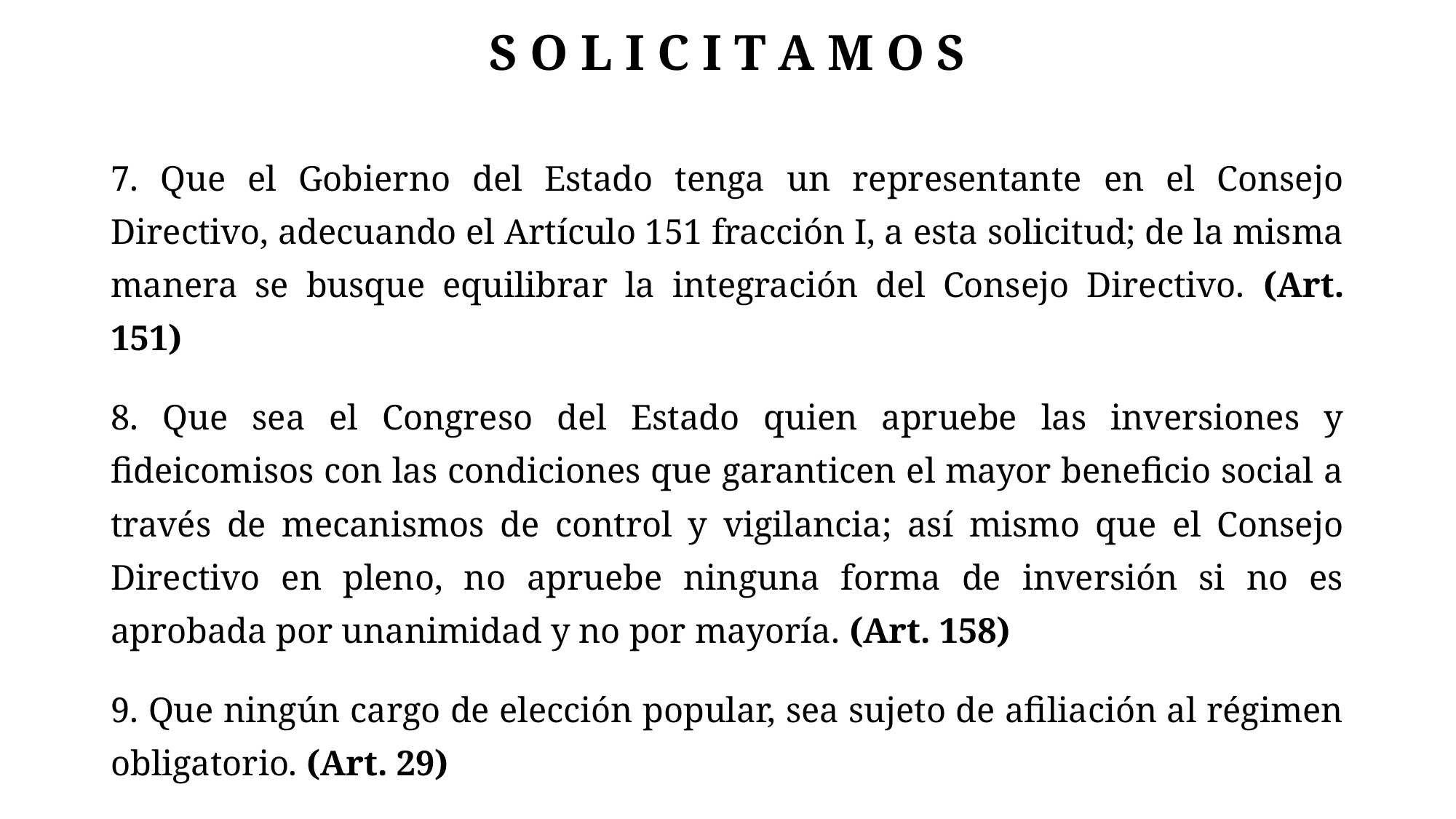

# S O L I C I T A M O S

7. Que el Gobierno del Estado tenga un representante en el Consejo Directivo, adecuando el Artículo 151 fracción I, a esta solicitud; de la misma manera se busque equilibrar la integración del Consejo Directivo. (Art. 151)
8. Que sea el Congreso del Estado quien apruebe las inversiones y fideicomisos con las condiciones que garanticen el mayor beneficio social a través de mecanismos de control y vigilancia; así mismo que el Consejo Directivo en pleno, no apruebe ninguna forma de inversión si no es aprobada por unanimidad y no por mayoría. (Art. 158)
9. Que ningún cargo de elección popular, sea sujeto de afiliación al régimen obligatorio. (Art. 29)